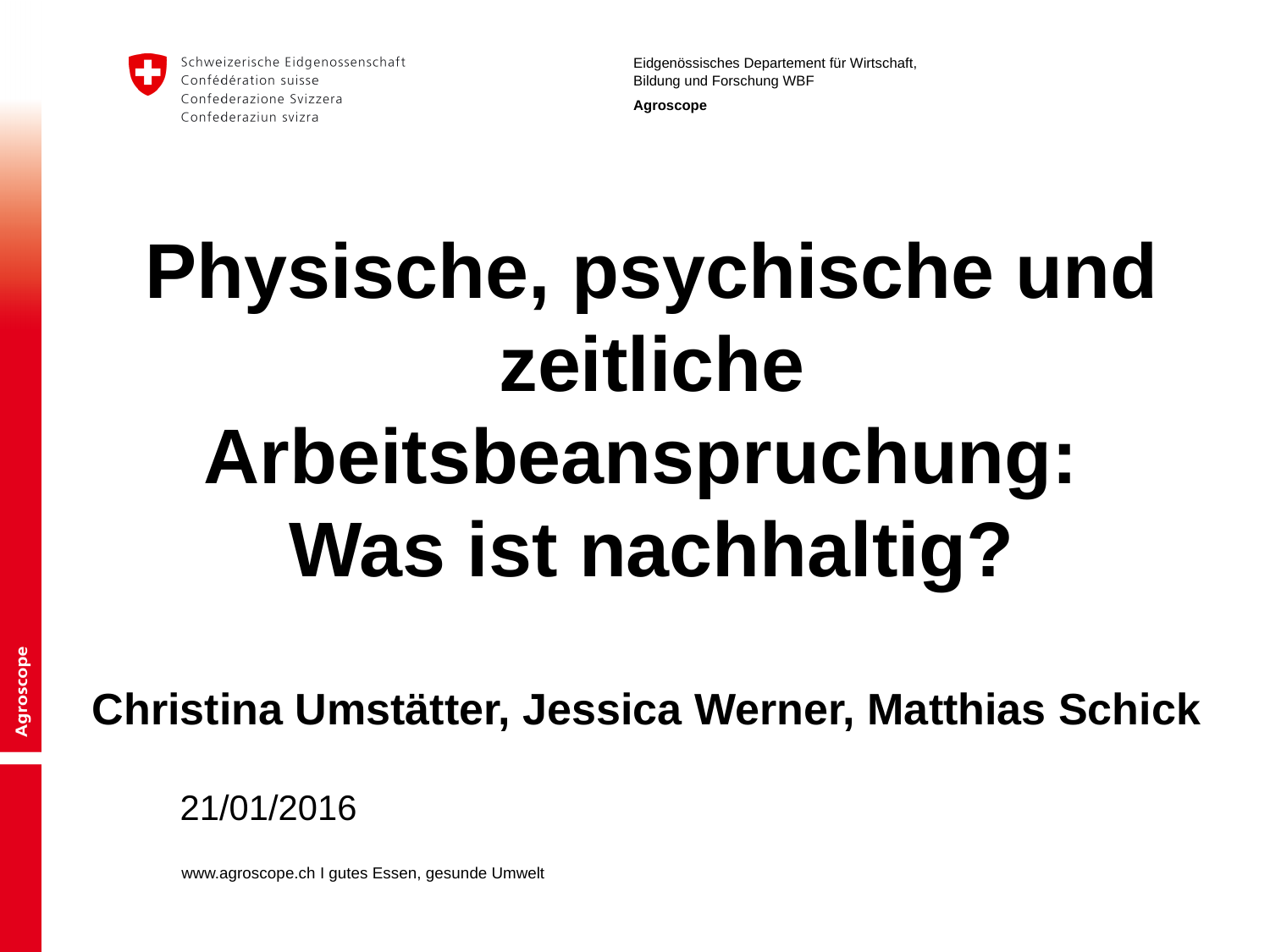

Physische, psychische und zeitliche Arbeitsbeanspruchung:
Was ist nachhaltig?

Christina Umstätter, Jessica Werner, Matthias Schick
#
21/01/2016